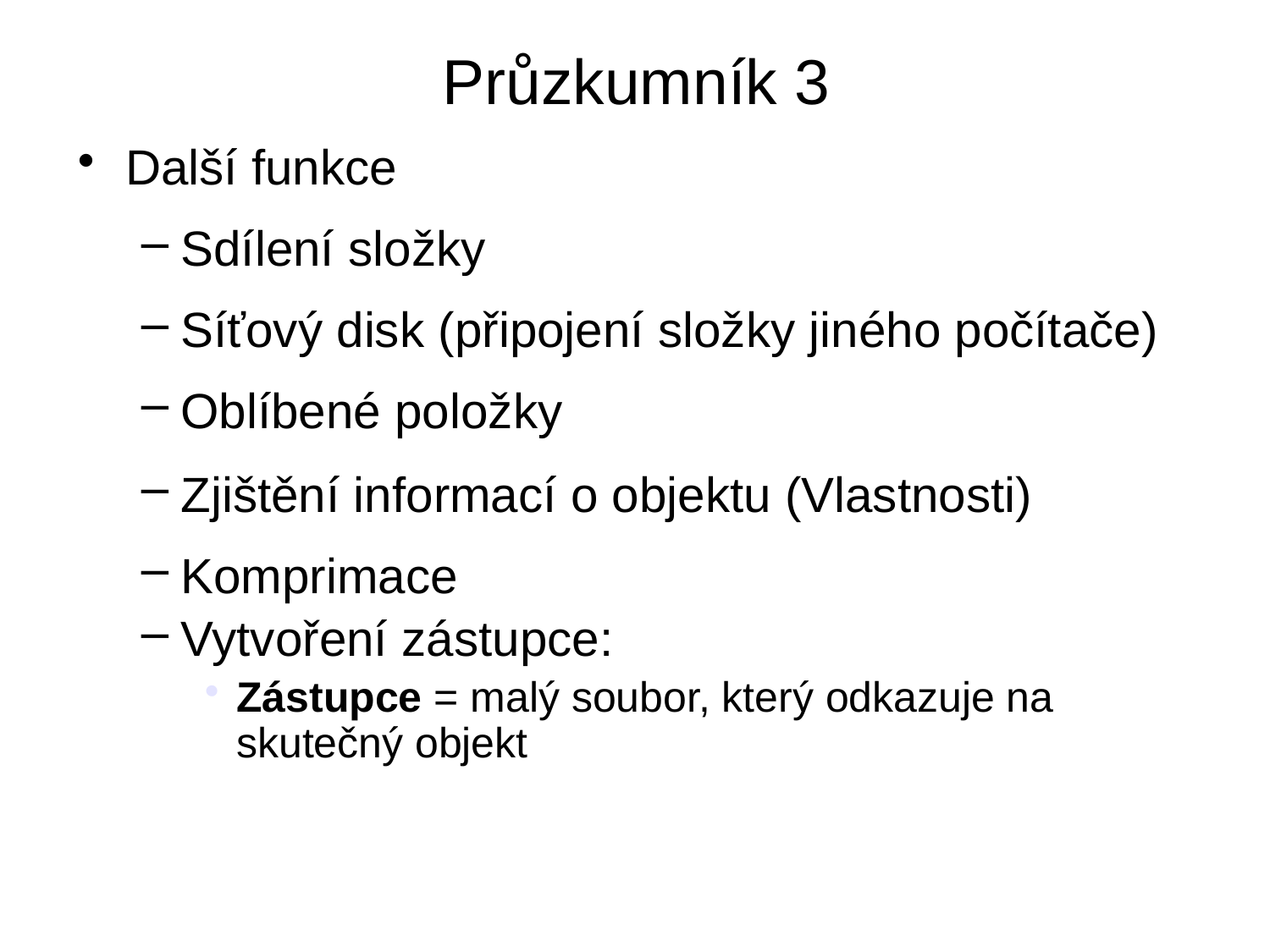

# Průzkumník 3
Další funkce

Sdílení složky

Síťový disk (připojení složky jiného počítače)

Oblíbené položky

Zjištění informací o objektu (Vlastnosti)

Komprimace
Vytvoření zástupce:
Zástupce = malý soubor, který odkazuje na skutečný objekt
18